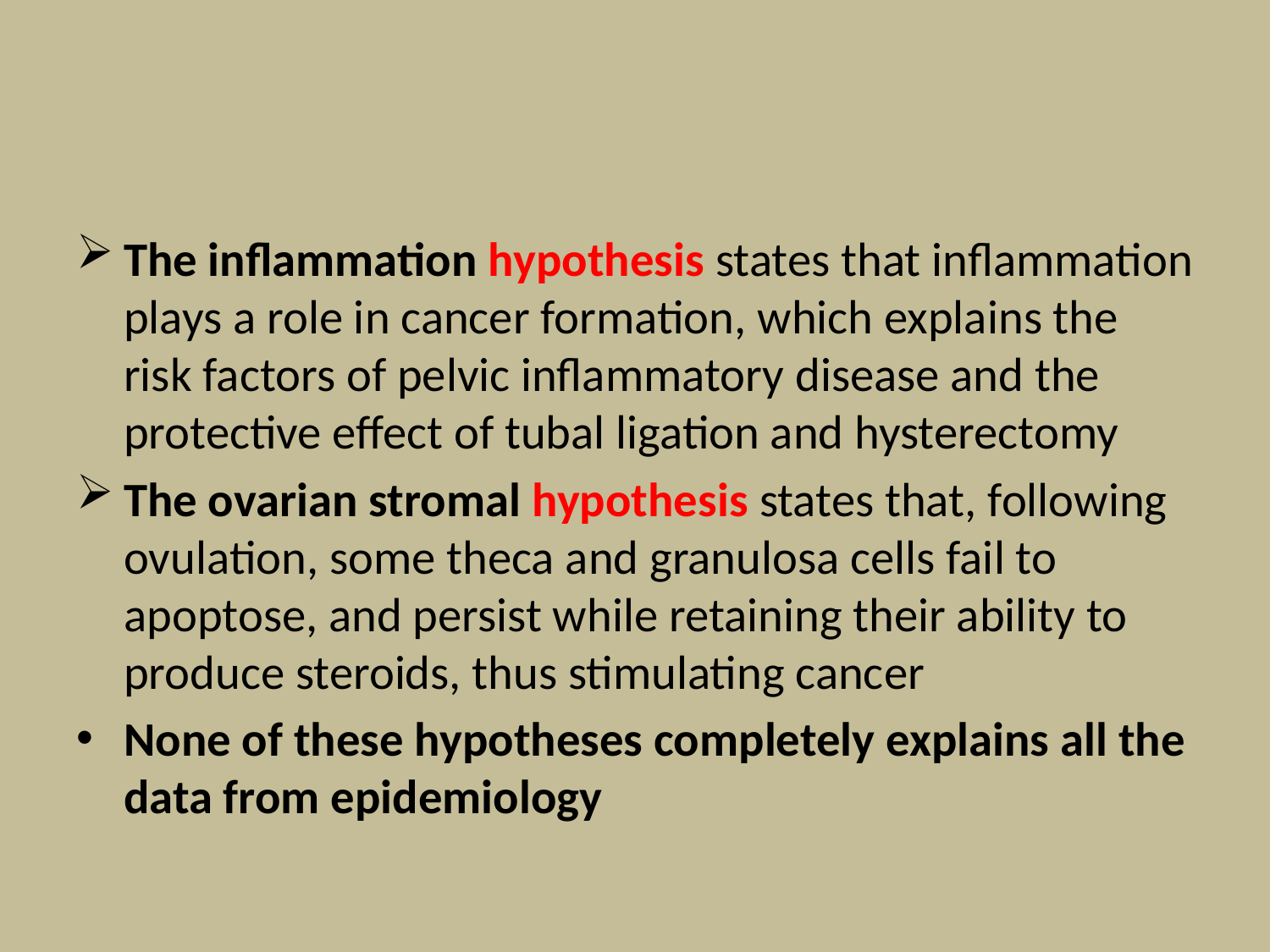

#
The inflammation hypothesis states that inflammation plays a role in cancer formation, which explains the risk factors of pelvic inflammatory disease and the protective effect of tubal ligation and hysterectomy
The ovarian stromal hypothesis states that, following ovulation, some theca and granulosa cells fail to apoptose, and persist while retaining their ability to produce steroids, thus stimulating cancer
None of these hypotheses completely explains all the data from epidemiology